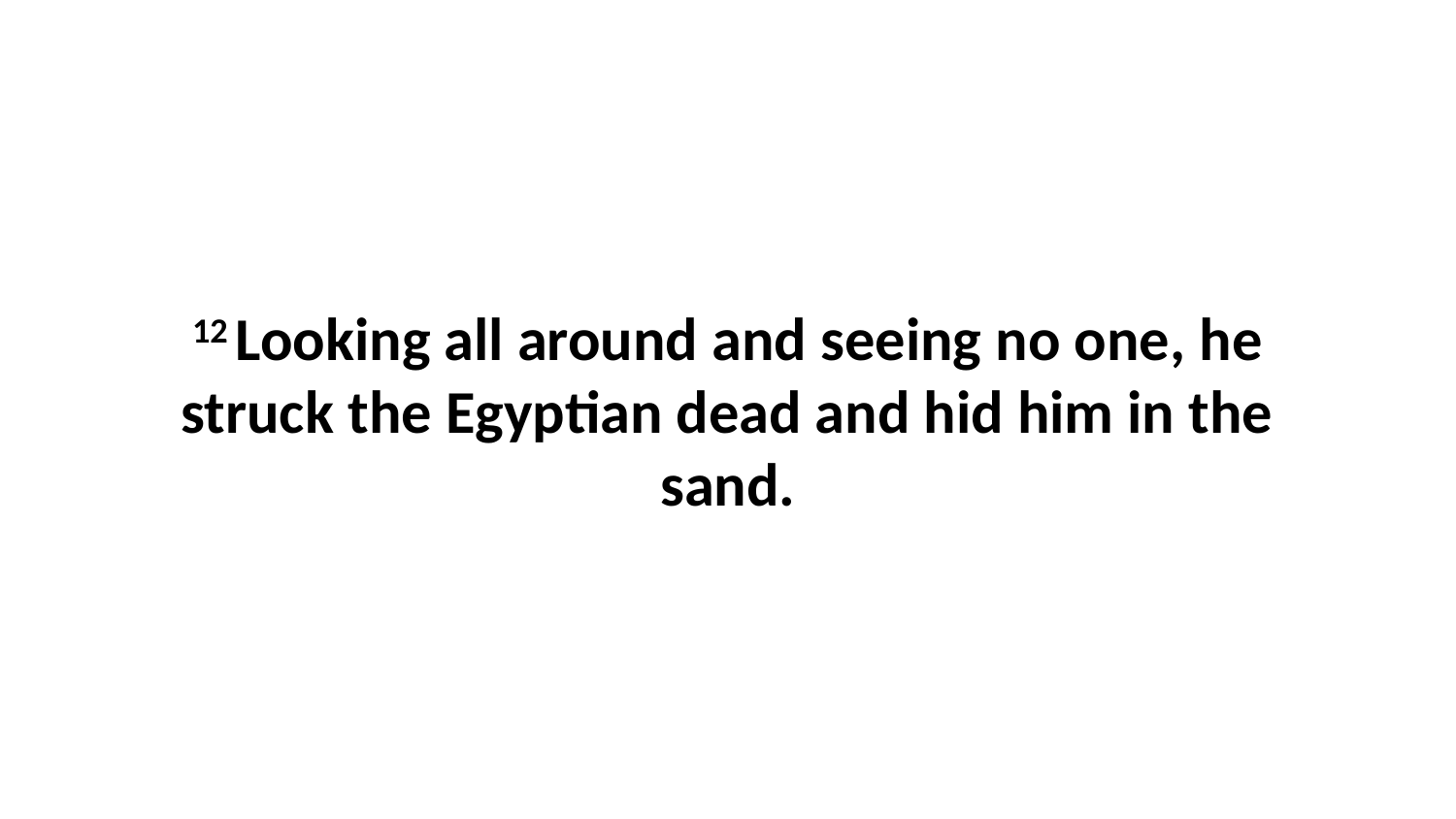

12 Looking all around and seeing no one, he struck the Egyptian dead and hid him in the sand.